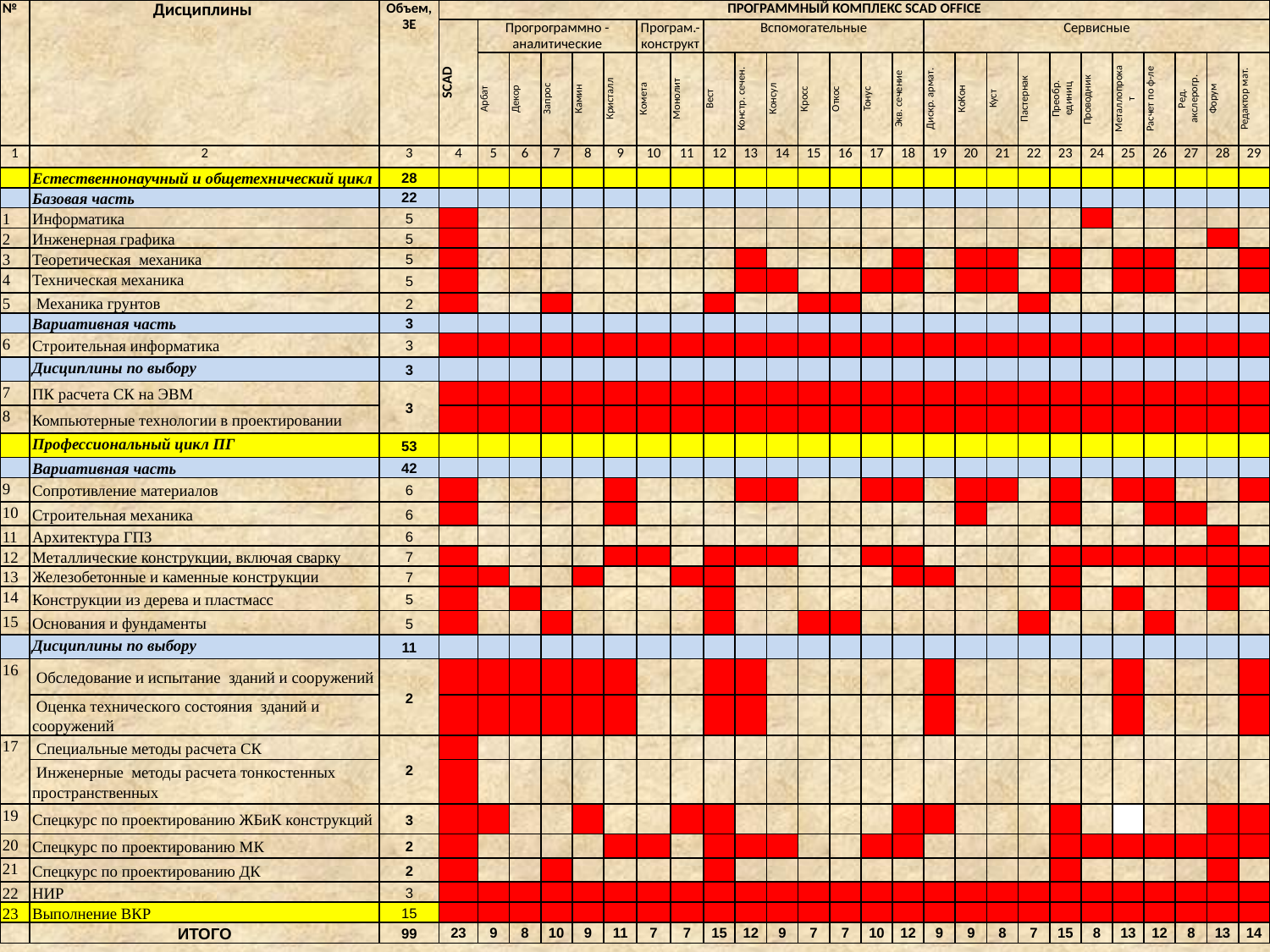

| № | Дисциплины | Объем, ЗЕ | ПРОГРАММНЫЙ КОМПЛЕКС SCAD OFFICE |  |  |  |  |  |  |  |  |  |  |  |  |  |  |  |  |  |  |  |  |  |  |  |  |  |
| --- | --- | --- | --- | --- | --- | --- | --- | --- | --- | --- | --- | --- | --- | --- | --- | --- | --- | --- | --- | --- | --- | --- | --- | --- | --- | --- | --- | --- |
|  |  |  | SCAD | Прогрограммно - аналитические |  |  |  |  | Програм.- конструкт |  | Вспомогательные |  |  |  |  |  |  | Сервисные |  |  |  |  |  |  |  |  |  |  |
|  |  |  |  | Арбат | Декор | Запрос | Камин | Кристалл | Комета | Монолит | Вест | Констр. сечен. | Консул | Кросс | Откос | Тонус | Экв. сечение | Дискр. армат. | КоКон | Куст | Пастернак | Преобр. единиц | Проводник | Металлопрокат | Расчет по ф-ле | Ред. акслерогр. | Форум | Редактор мат. |
| 1 | 2 | 3 | 4 | 5 | 6 | 7 | 8 | 9 | 10 | 11 | 12 | 13 | 14 | 15 | 16 | 17 | 18 | 19 | 20 | 21 | 22 | 23 | 24 | 25 | 26 | 27 | 28 | 29 |
|  | Естественнонаучный и общетехнический цикл | 28 |  |  |  |  |  |  |  |  |  |  |  |  |  |  |  |  |  |  |  |  |  |  |  |  |  |  |
|  | Базовая часть | 22 |  |  |  |  |  |  |  |  |  |  |  |  |  |  |  |  |  |  |  |  |  |  |  |  |  |  |
| 1 | Информатика | 5 |  |  |  |  |  |  |  |  |  |  |  |  |  |  |  |  |  |  |  |  |  |  |  |  |  |  |
| 2 | Инженерная графика | 5 |  |  |  |  |  |  |  |  |  |  |  |  |  |  |  |  |  |  |  |  |  |  |  |  |  |  |
| 3 | Теоретическая механика | 5 |  |  |  |  |  |  |  |  |  |  |  |  |  |  |  |  |  |  |  |  |  |  |  |  |  |  |
| 4 | Техническая механика | 5 |  |  |  |  |  |  |  |  |  |  |  |  |  |  |  |  |  |  |  |  |  |  |  |  |  |  |
| 5 | Механика грунтов | 2 |  |  |  |  |  |  |  |  |  |  |  |  |  |  |  |  |  |  |  |  |  |  |  |  |  |  |
|  | Вариативная часть | 3 |  |  |  |  |  |  |  |  |  |  |  |  |  |  |  |  |  |  |  |  |  |  |  |  |  |  |
| 6 | Строительная информатика | 3 |  |  |  |  |  |  |  |  |  |  |  |  |  |  |  |  |  |  |  |  |  |  |  |  |  |  |
|  | Дисциплины по выбору | 3 |  |  |  |  |  |  |  |  |  |  |  |  |  |  |  |  |  |  |  |  |  |  |  |  |  |  |
| 7 | ПК расчета СК на ЭВМ | 3 |  |  |  |  |  |  |  |  |  |  |  |  |  |  |  |  |  |  |  |  |  |  |  |  |  |  |
| 8 | Компьютерные технологии в проектировании |  |  |  |  |  |  |  |  |  |  |  |  |  |  |  |  |  |  |  |  |  |  |  |  |  |  |  |
|  | Профессиональный цикл ПГ | 53 |  |  |  |  |  |  |  |  |  |  |  |  |  |  |  |  |  |  |  |  |  |  |  |  |  |  |
|  | Вариативная часть | 42 |  |  |  |  |  |  |  |  |  |  |  |  |  |  |  |  |  |  |  |  |  |  |  |  |  |  |
| 9 | Сопротивление материалов | 6 |  |  |  |  |  |  |  |  |  |  |  |  |  |  |  |  |  |  |  |  |  |  |  |  |  |  |
| 10 | Строительная механика | 6 |  |  |  |  |  |  |  |  |  |  |  |  |  |  |  |  |  |  |  |  |  |  |  |  |  |  |
| 11 | Архитектура ГПЗ | 6 |  |  |  |  |  |  |  |  |  |  |  |  |  |  |  |  |  |  |  |  |  |  |  |  |  |  |
| 12 | Металлические конструкции, включая сварку | 7 |  |  |  |  |  |  |  |  |  |  |  |  |  |  |  |  |  |  |  |  |  |  |  |  |  |  |
| 13 | Железобетонные и каменные конструкции | 7 |  |  |  |  |  |  |  |  |  |  |  |  |  |  |  |  |  |  |  |  |  |  |  |  |  |  |
| 14 | Конструкции из дерева и пластмасс | 5 |  |  |  |  |  |  |  |  |  |  |  |  |  |  |  |  |  |  |  |  |  |  |  |  |  |  |
| 15 | Основания и фундаменты | 5 |  |  |  |  |  |  |  |  |  |  |  |  |  |  |  |  |  |  |  |  |  |  |  |  |  |  |
|  | Дисциплины по выбору | 11 |  |  |  |  |  |  |  |  |  |  |  |  |  |  |  |  |  |  |  |  |  |  |  |  |  |  |
| 16 | Обследование и испытание зданий и сооружений | 2 |  |  |  |  |  |  |  |  |  |  |  |  |  |  |  |  |  |  |  |  |  |  |  |  |  |  |
|  | Оценка технического состояния зданий и сооружений |  |  |  |  |  |  |  |  |  |  |  |  |  |  |  |  |  |  |  |  |  |  |  |  |  |  |  |
| 17 | Специальные методы расчета СК | 2 |  |  |  |  |  |  |  |  |  |  |  |  |  |  |  |  |  |  |  |  |  |  |  |  |  |  |
|  | Инженерные методы расчета тонкостенных пространственных |  |  |  |  |  |  |  |  |  |  |  |  |  |  |  |  |  |  |  |  |  |  |  |  |  |  |  |
| 19 | Спецкурс по проектированию ЖБиК конструкций | 3 |  |  |  |  |  |  |  |  |  |  |  |  |  |  |  |  |  |  |  |  |  |  |  |  |  |  |
| 20 | Спецкурс по проектированию МК | 2 |  |  |  |  |  |  |  |  |  |  |  |  |  |  |  |  |  |  |  |  |  |  |  |  |  |  |
| 21 | Спецкурс по проектированию ДК | 2 |  |  |  |  |  |  |  |  |  |  |  |  |  |  |  |  |  |  |  |  |  |  |  |  |  |  |
| 22 | НИР | 3 |  |  |  |  |  |  |  |  |  |  |  |  |  |  |  |  |  |  |  |  |  |  |  |  |  |  |
| 23 | Выполнение ВКР | 15 |  |  |  |  |  |  |  |  |  |  |  |  |  |  |  |  |  |  |  |  |  |  |  |  |  |  |
|  | ИТОГО | 99 | 23 | 9 | 8 | 10 | 9 | 11 | 7 | 7 | 15 | 12 | 9 | 7 | 7 | 10 | 12 | 9 | 9 | 8 | 7 | 15 | 8 | 13 | 12 | 8 | 13 | 14 |